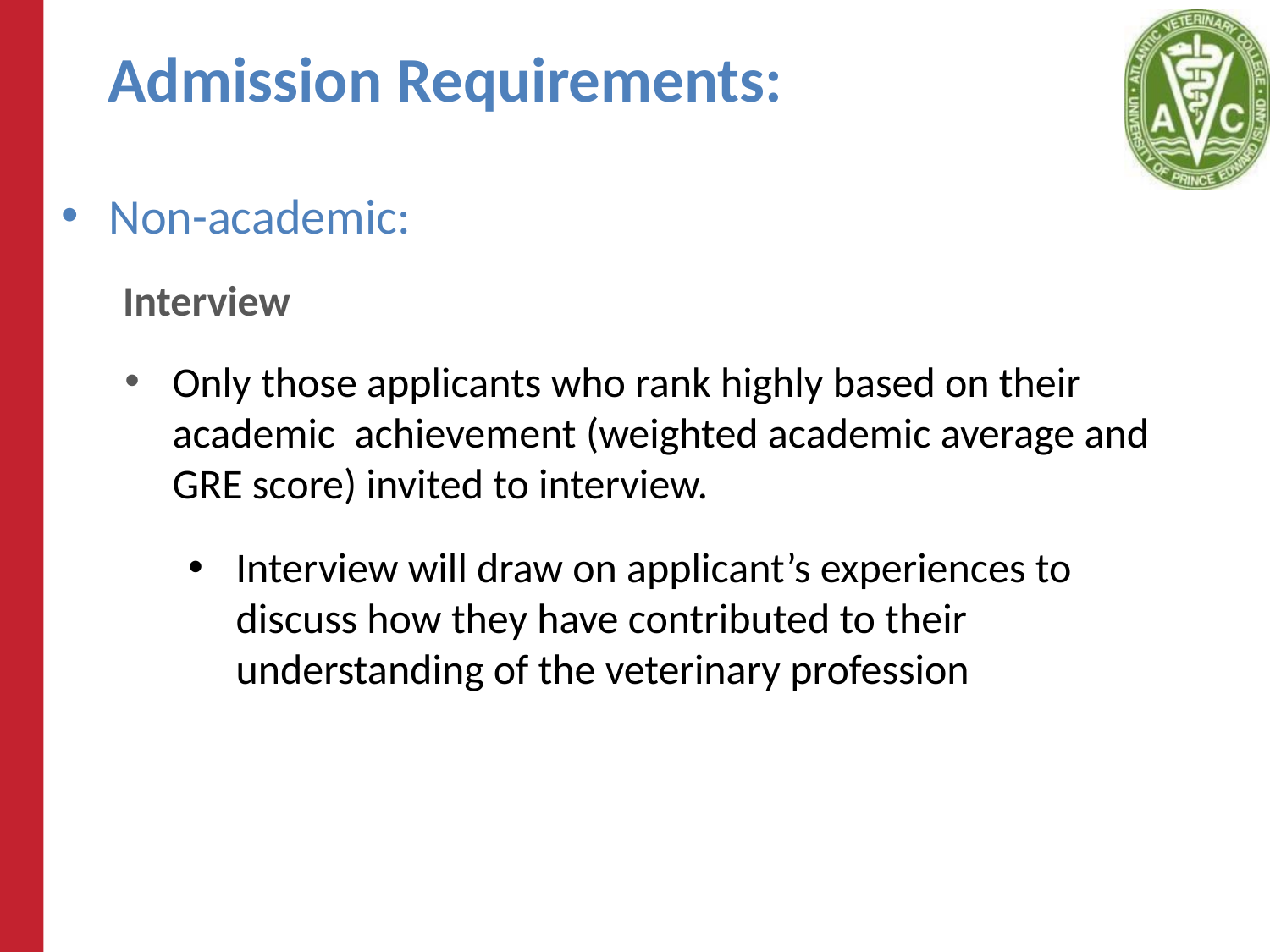

# Admission Requirements:

Non-academic:
Interview
Only those applicants who rank highly based on their academic  achievement (weighted academic average and GRE score) invited to interview.
Interview will draw on applicant’s experiences to discuss how they have contributed to their understanding of the veterinary profession